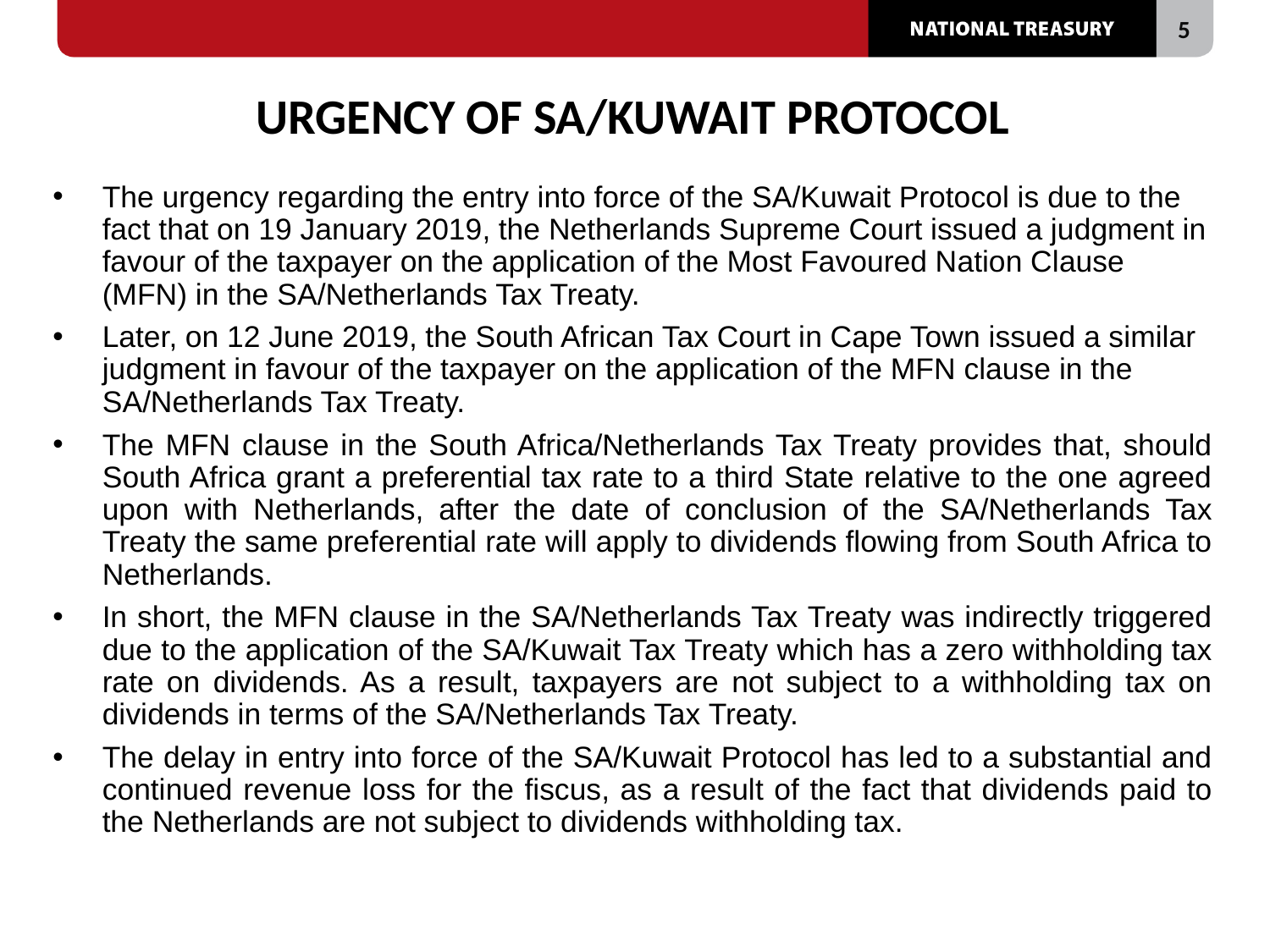

# URGENCY OF SA/KUWAIT PROTOCOL
The urgency regarding the entry into force of the SA/Kuwait Protocol is due to the fact that on 19 January 2019, the Netherlands Supreme Court issued a judgment in favour of the taxpayer on the application of the Most Favoured Nation Clause (MFN) in the SA/Netherlands Tax Treaty.
Later, on 12 June 2019, the South African Tax Court in Cape Town issued a similar judgment in favour of the taxpayer on the application of the MFN clause in the SA/Netherlands Tax Treaty.
The MFN clause in the South Africa/Netherlands Tax Treaty provides that, should South Africa grant a preferential tax rate to a third State relative to the one agreed upon with Netherlands, after the date of conclusion of the SA/Netherlands Tax Treaty the same preferential rate will apply to dividends flowing from South Africa to Netherlands.
In short, the MFN clause in the SA/Netherlands Tax Treaty was indirectly triggered due to the application of the SA/Kuwait Tax Treaty which has a zero withholding tax rate on dividends. As a result, taxpayers are not subject to a withholding tax on dividends in terms of the SA/Netherlands Tax Treaty.
The delay in entry into force of the SA/Kuwait Protocol has led to a substantial and continued revenue loss for the fiscus, as a result of the fact that dividends paid to the Netherlands are not subject to dividends withholding tax.